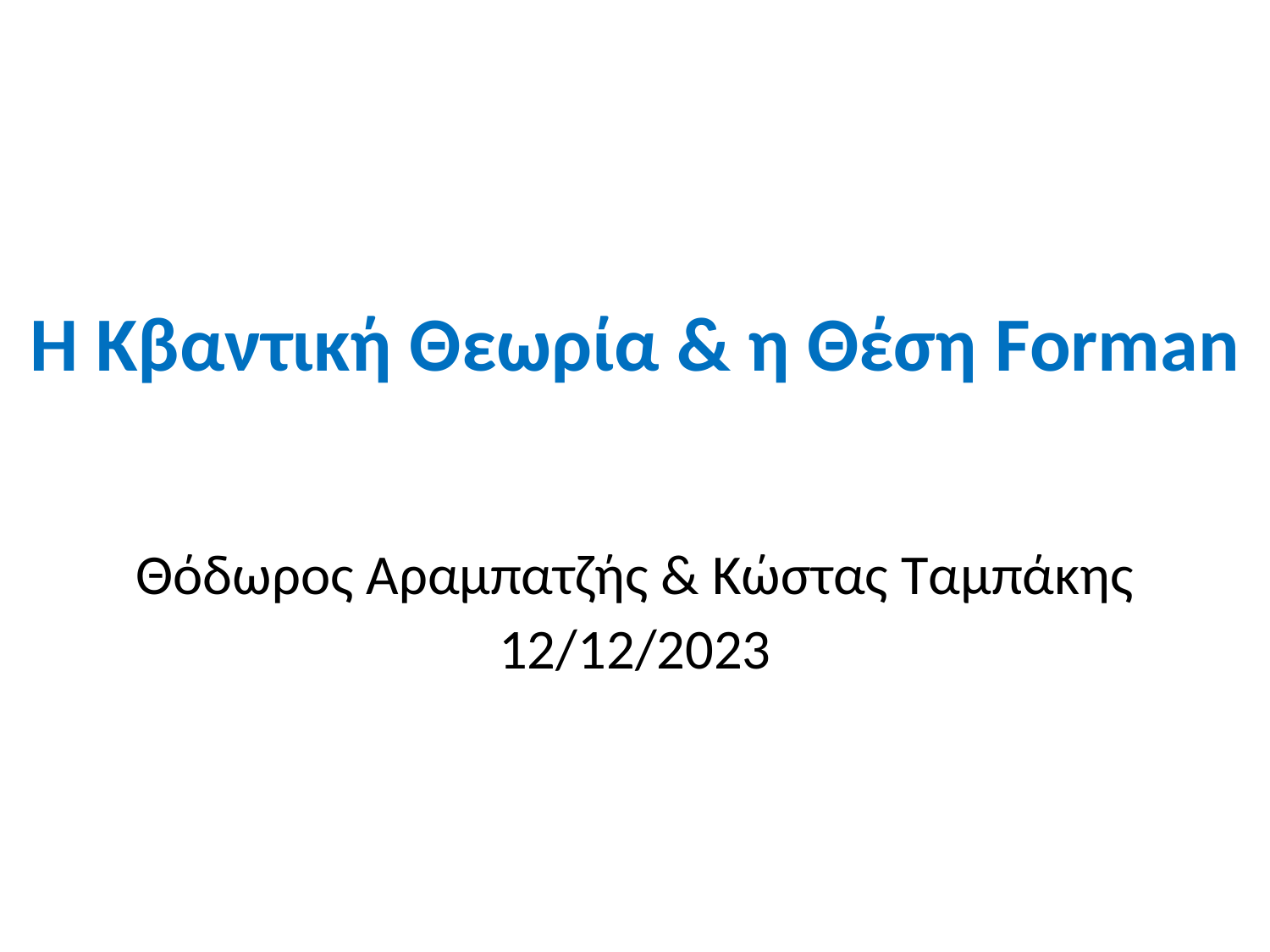

# Η Κβαντική Θεωρία & η Θέση Forman
Θόδωρος Αραμπατζής & Κώστας Ταμπάκης
12/12/2023